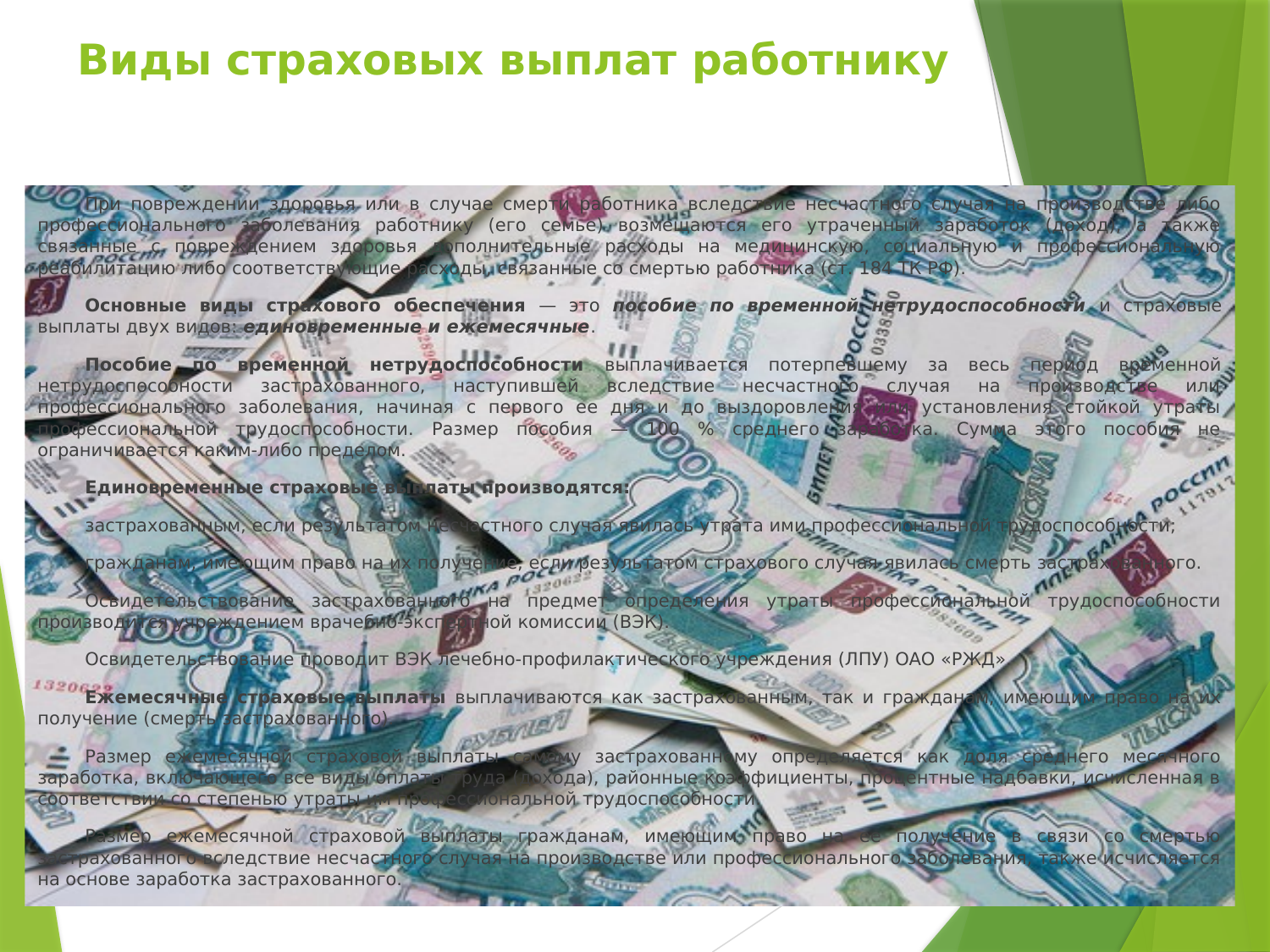

# Виды страховых выплат работнику
При повреждении здоровья или в случае смерти работника вследствие несчастного случая на производстве либо профессионального заболевания работнику (его семье) возмещаются его утраченный заработок (доход), а также связанные с повреждением здоровья дополнительные расходы на медицинскую, социальную и профессиональную реабилитацию либо соответствующие расходы, связанные со смертью работника (ст. 184 ТК РФ).
Основные виды страхового обеспечения — это пособие по временной нетрудоспособности и страховые выплаты двух видов: единовременные и ежемесячные.
Пособие по временной нетрудоспособности выплачивается потерпевшему за весь период временной нетрудоспособности застрахованного, наступившей вследствие несчастного случая на производстве или профессионального заболевания, начиная с первого ее дня и до выздоровления или установления стойкой утраты профессиональной трудоспособности. Размер пособия — 100 % среднего заработка. Сумма этого пособия не ограничивается каким-либо пределом.
Единовременные страховые выплаты производятся:
застрахованным, если результатом несчастного случая явилась утрата ими профессиональной трудоспособности;
гражданам, имеющим право на их получение, если результатом страхового случая явилась смерть застрахованного.
Освидетельствование застрахованного на предмет определения утраты профессиональной трудоспособности производится учреждением врачебно-экспертной комиссии (ВЭК).
Освидетельствование проводит ВЭК лечебно-профилактического учреждения (ЛПУ) ОАО «РЖД».
Ежемесячные страховые выплаты выплачиваются как застрахованным, так и гражданам, имеющим право на их получение (смерть застрахованного).
Размер ежемесячной страховой выплаты самому застрахованному определяется как доля среднего месячного заработка, включающего все виды оплаты труда (дохода), районные коэффициенты, процентные надбавки, исчисленная в соответствии со степенью утраты им профессиональной трудоспособности.
Размер ежемесячной страховой выплаты гражданам, имеющим право на ее получение в связи со смертью застрахованного вследствие несчастного случая на производстве или профессионального заболевания, также исчисляется на основе заработка застрахованного.